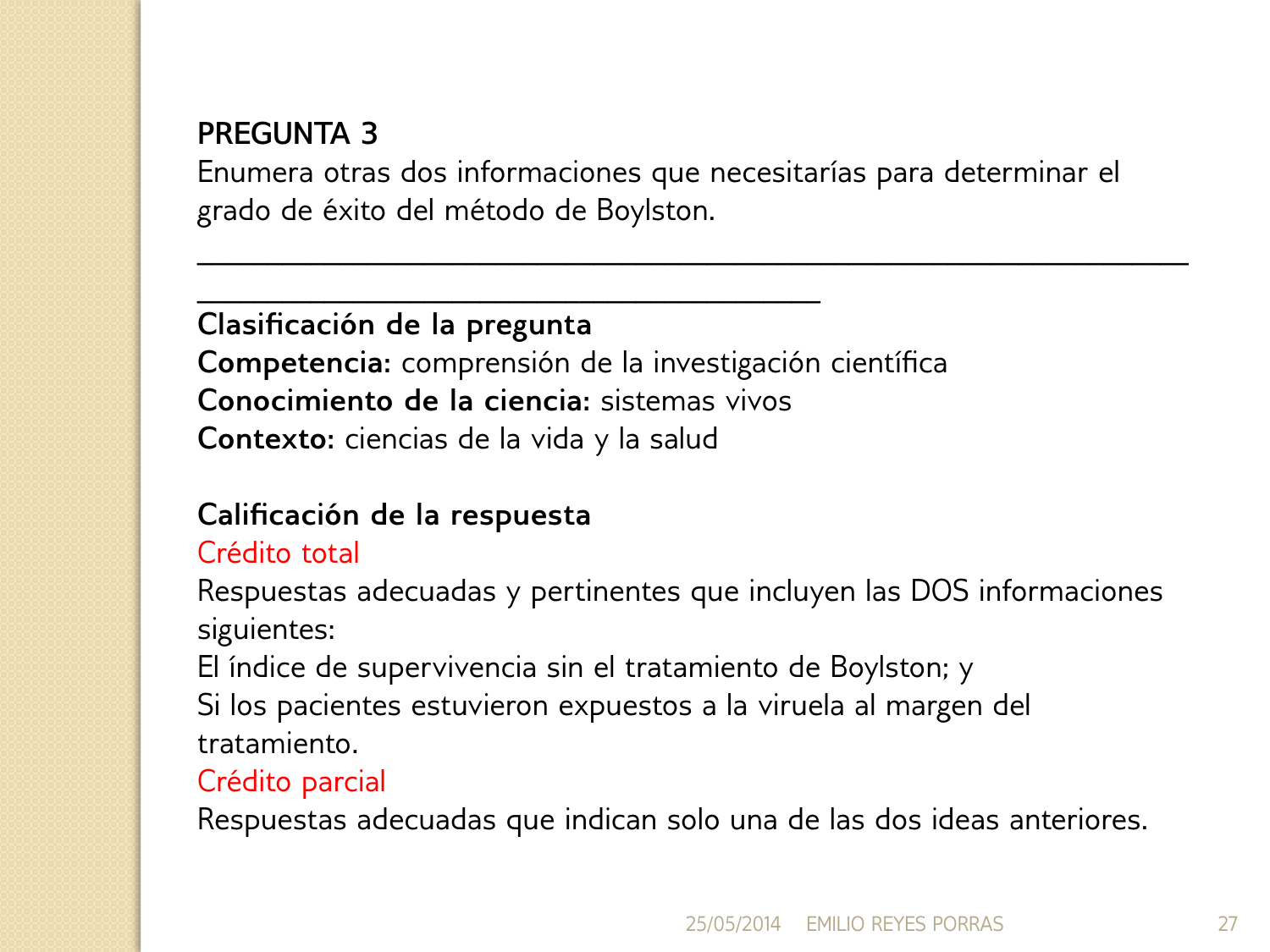

PREGUNTA 3
Enumera otras dos informaciones que necesitarías para determinar el grado de éxito del método de Boylston.
__________________________________________________________________________________________________________________
Clasificación de la pregunta
Competencia: comprensión de la investigación científica
Conocimiento de la ciencia: sistemas vivos
Contexto: ciencias de la vida y la salud

Calificación de la respuesta
Crédito total
Respuestas adecuadas y pertinentes que incluyen las DOS informaciones siguientes:
El índice de supervivencia sin el tratamiento de Boylston; y
Si los pacientes estuvieron expuestos a la viruela al margen del tratamiento.
Crédito parcial
Respuestas adecuadas que indican solo una de las dos ideas anteriores.

25/05/2014
EMILIO REYES PORRAS
27